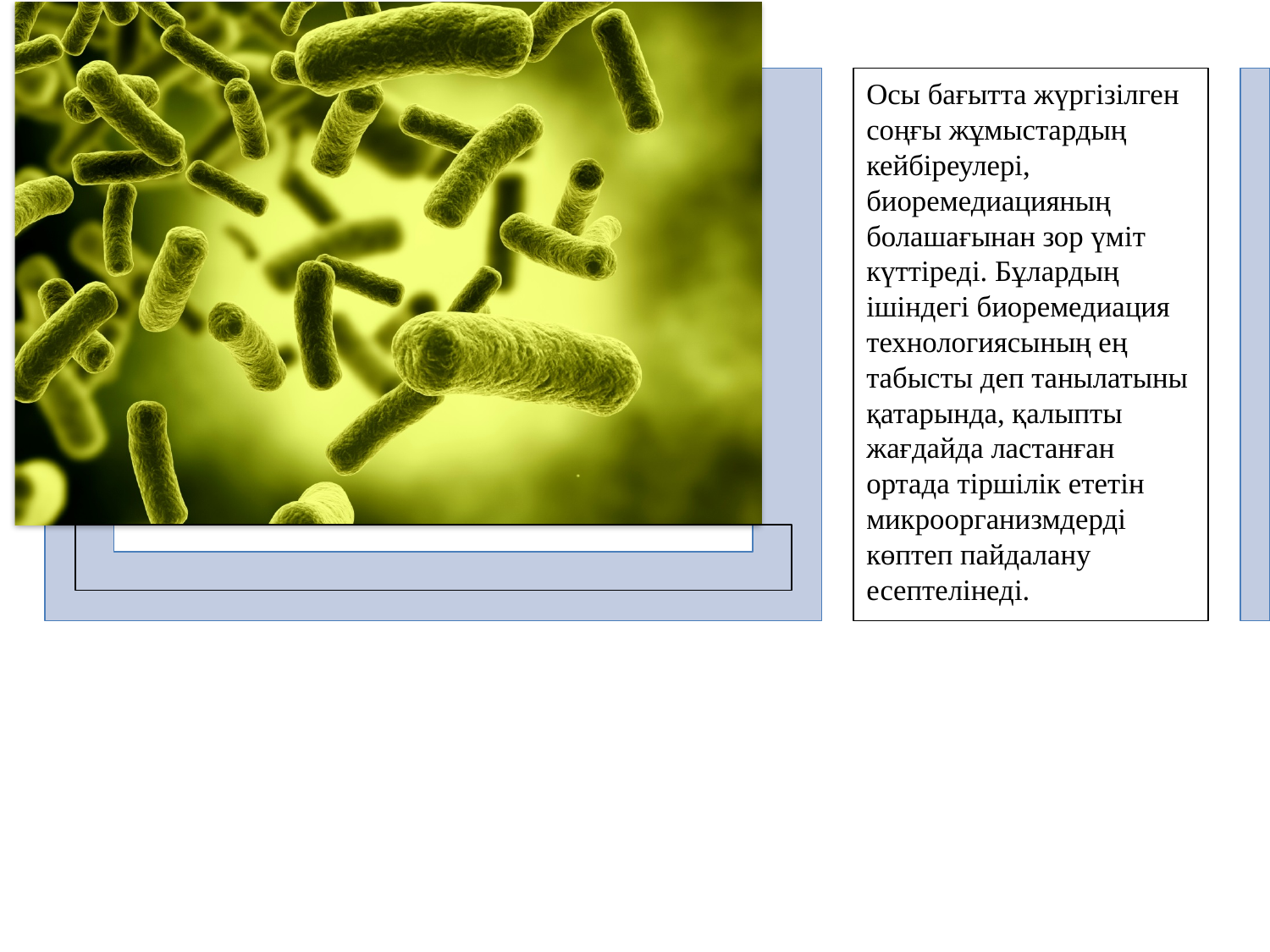

Осы бағытта жүргізілген соңғы жұмыстардың кейбіреулері, биоремедиацияның болашағынан зор үміт күттіреді. Бұлардың ішіндегі биоремедиация технологиясының ең табысты деп танылатыны қатарында, қалыпты жағдайда ластанған ортада тіршілік ететін микроорганизмдерді көптеп пайдалану есептелінеді.